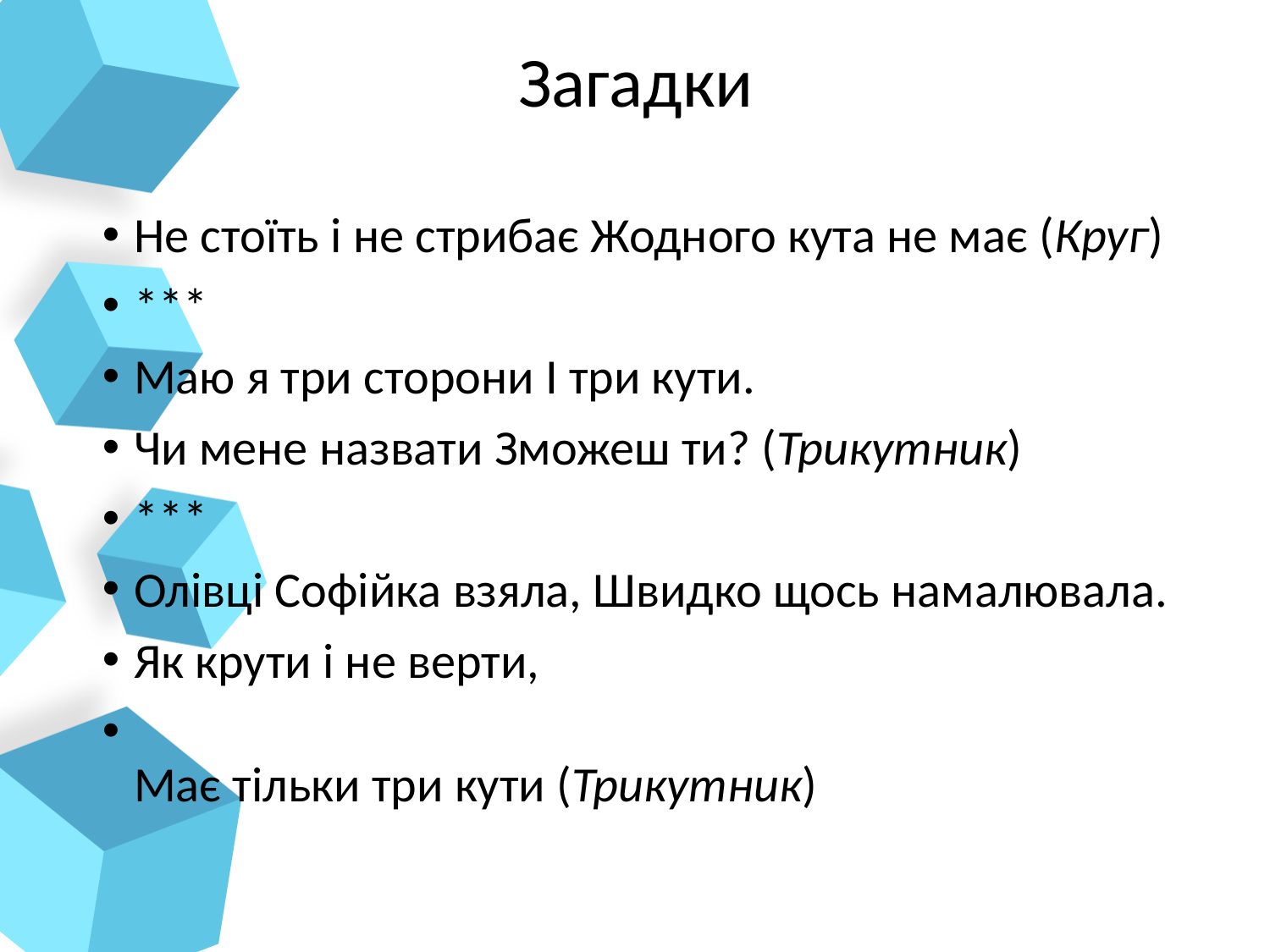

# Загадки
Не стоїть і не стрибає Жодного кута не має (Круг)
***
Маю я три сторони І три кути.
Чи мене назвати Зможеш ти? (Трикутник)
***
Олівці Софійка взяла, Швидко щось намалювала.
Як крути і не верти,
Має тільки три кути (Трикутник)